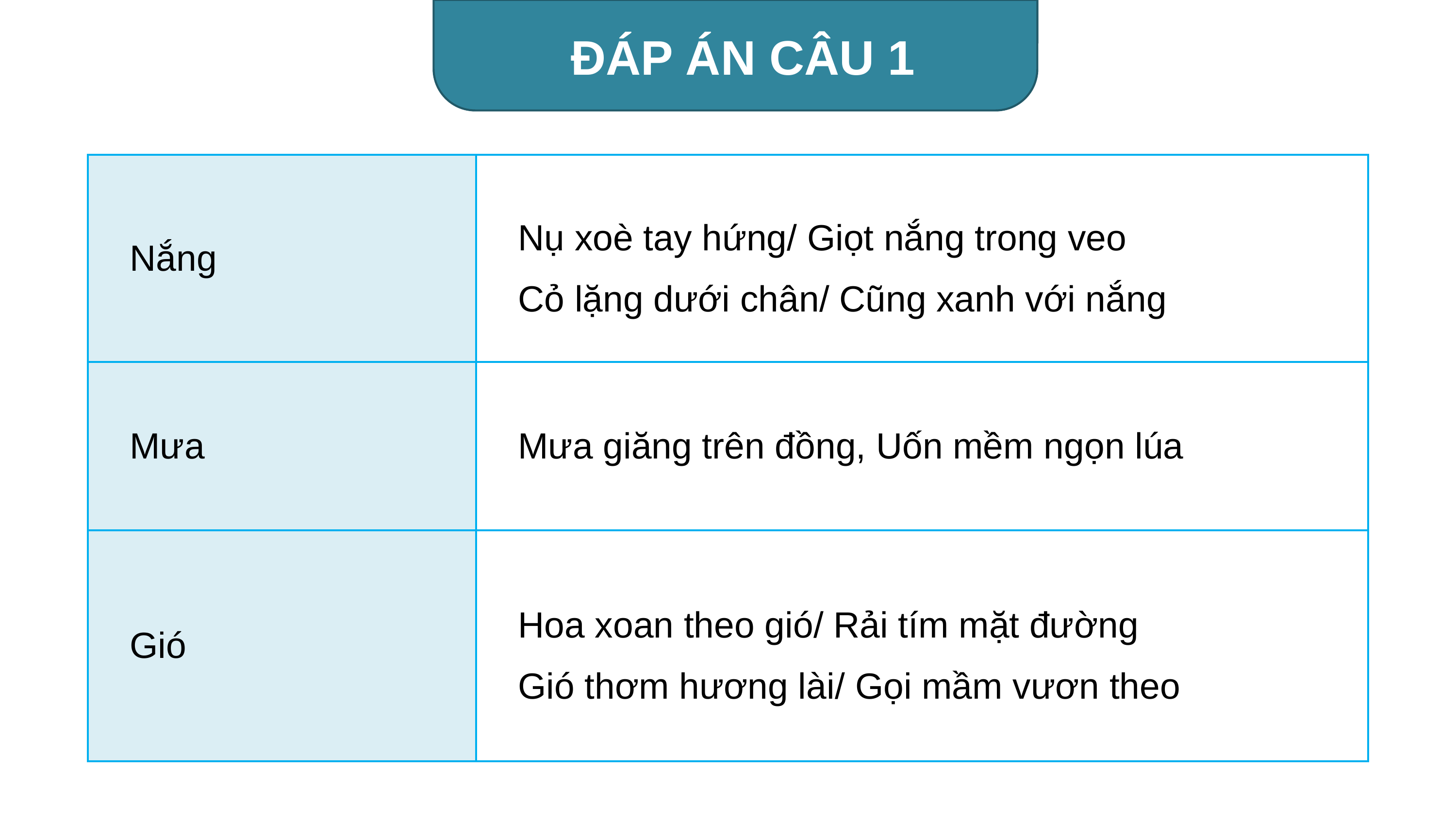

ĐÁP ÁN CÂU 1
| Nắng | Nụ xoè tay hứng/ Giọt nắng trong veo Cỏ lặng dưới chân/ Cũng xanh với nắng |
| --- | --- |
| Mưa | Mưa giăng trên đồng, Uốn mềm ngọn lúa |
| Gió | Hoa xoan theo gió/ Rải tím mặt đường Gió thơm hương lài/ Gọi mầm vươn theo |